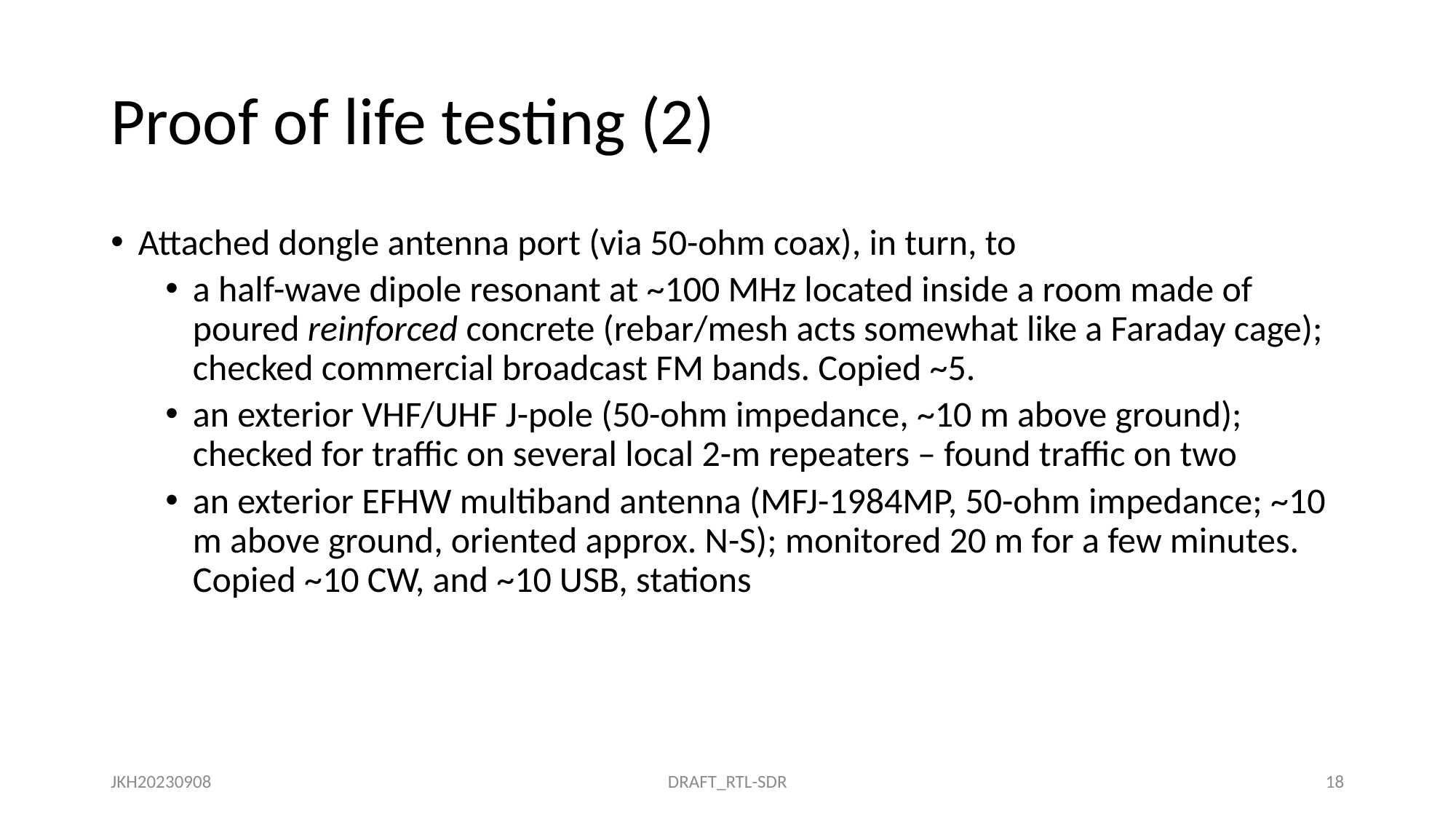

# Proof of life testing (2)
Attached dongle antenna port (via 50-ohm coax), in turn, to
a half-wave dipole resonant at ~100 MHz located inside a room made of poured reinforced concrete (rebar/mesh acts somewhat like a Faraday cage); checked commercial broadcast FM bands. Copied ~5.
an exterior VHF/UHF J-pole (50-ohm impedance, ~10 m above ground); checked for traffic on several local 2-m repeaters – found traffic on two
an exterior EFHW multiband antenna (MFJ-1984MP, 50-ohm impedance; ~10 m above ground, oriented approx. N-S); monitored 20 m for a few minutes.  Copied ~10 CW, and ~10 USB, stations

JKH20230908
DRAFT_RTL-SDR
18